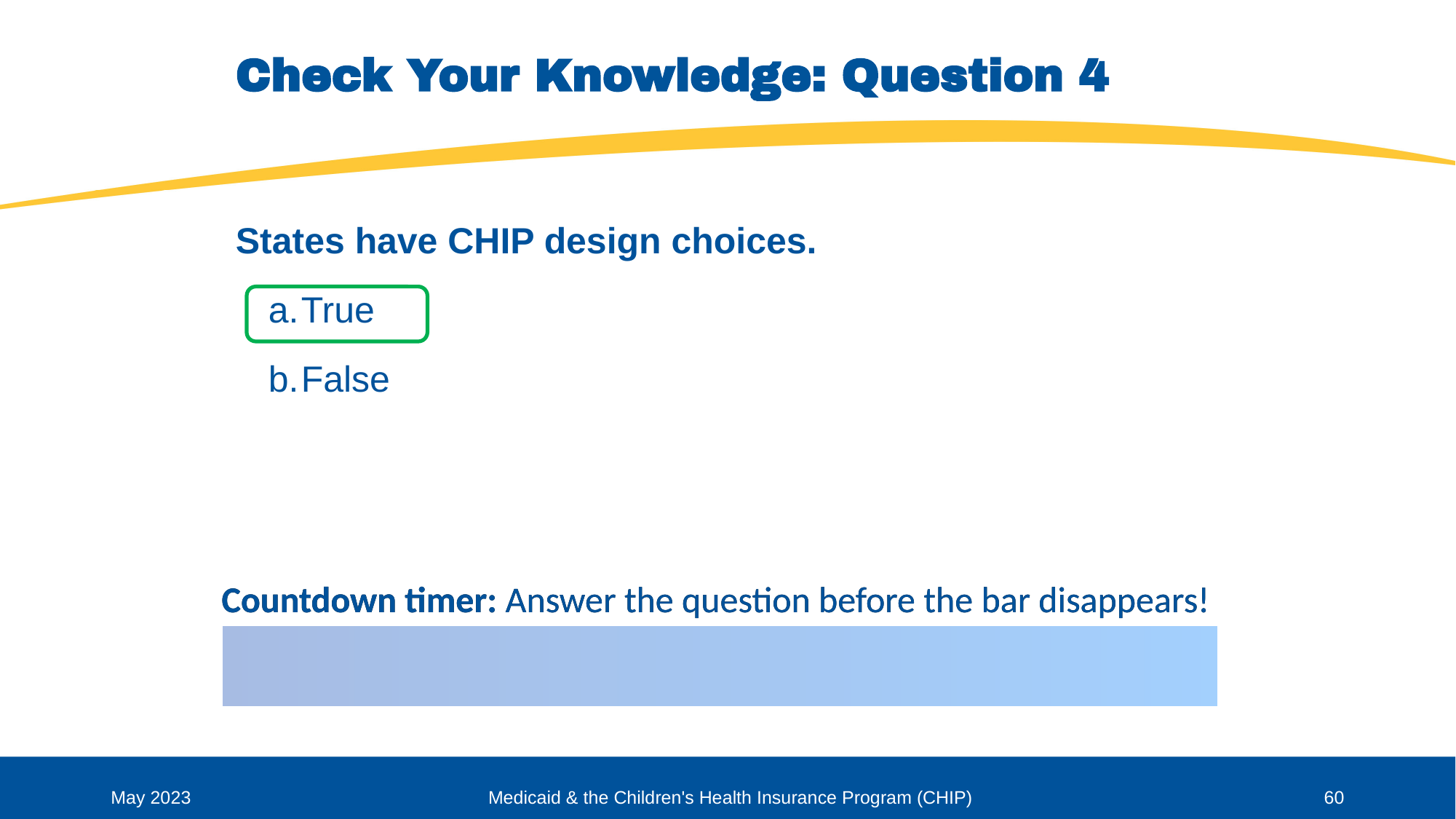

# Check Your Knowledge: Question 4
States have CHIP design choices.
True
False

May 2023
Medicaid & the Children's Health Insurance Program (CHIP)
60